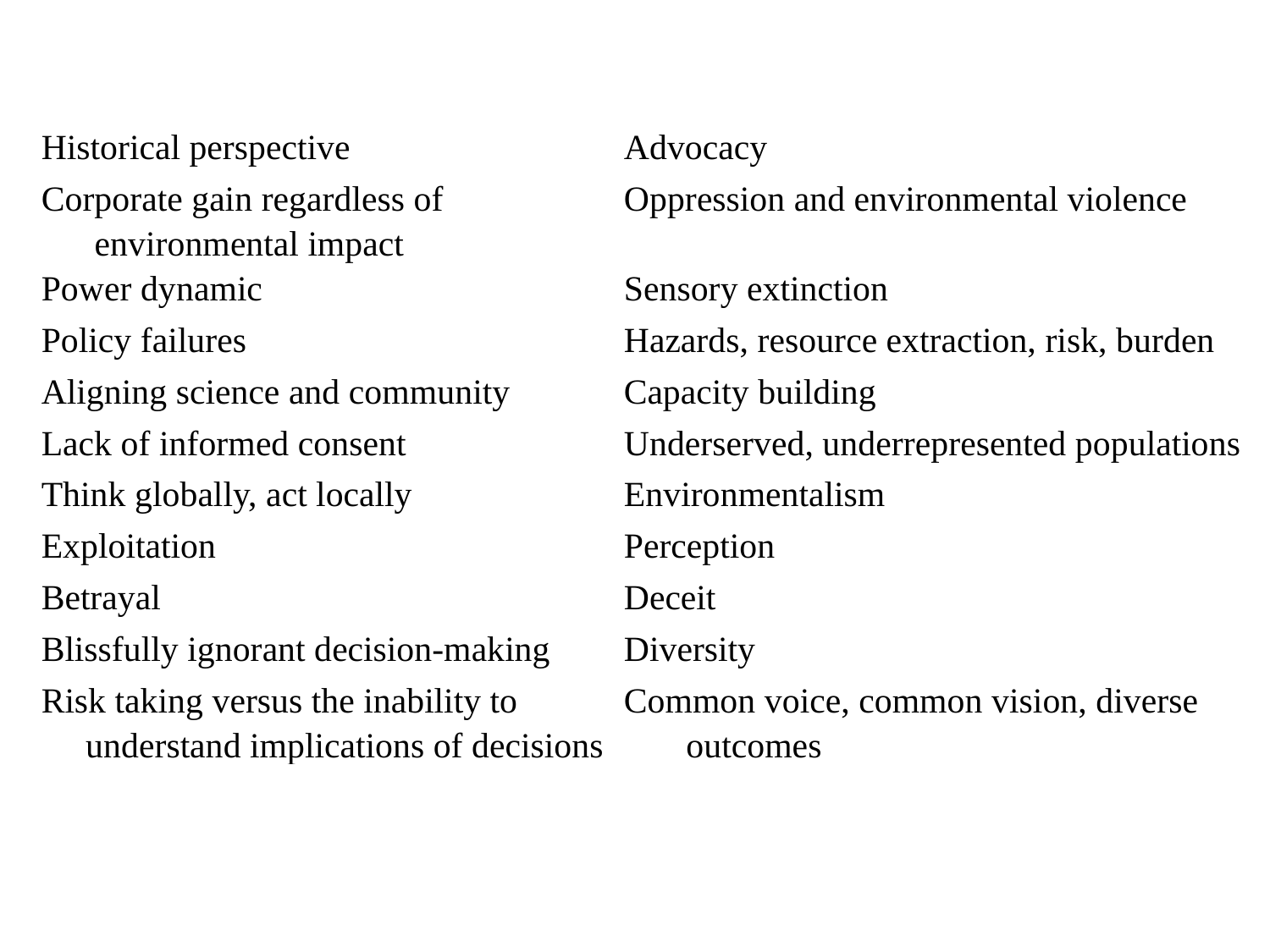

| Historical perspective | Advocacy |
| --- | --- |
| Corporate gain regardless of environmental impact | Oppression and environmental violence |
| Power dynamic | Sensory extinction |
| Policy failures | Hazards, resource extraction, risk, burden |
| Aligning science and community | Capacity building |
| Lack of informed consent | Underserved, underrepresented populations |
| Think globally, act locally | Environmentalism |
| Exploitation | Perception |
| Betrayal | Deceit |
| Blissfully ignorant decision-making | Diversity |
| Risk taking versus the inability to understand implications of decisions | Common voice, common vision, diverse outcomes |